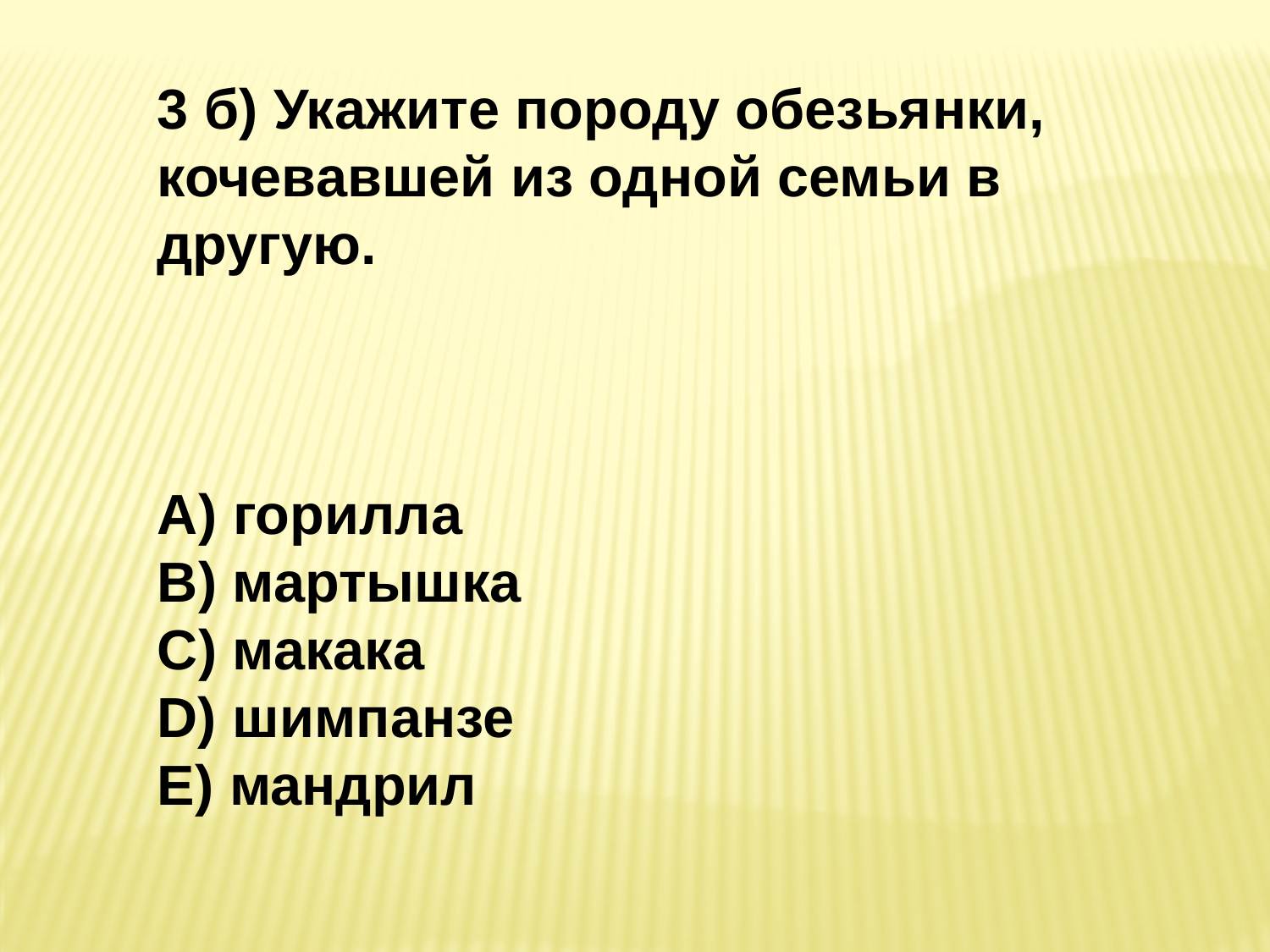

3 б) Укажите породу обезьянки, кочевавшей из одной семьи в другую.

A) горилла
B) мартышка
C) макака
D) шимпанзе
E) мандрил